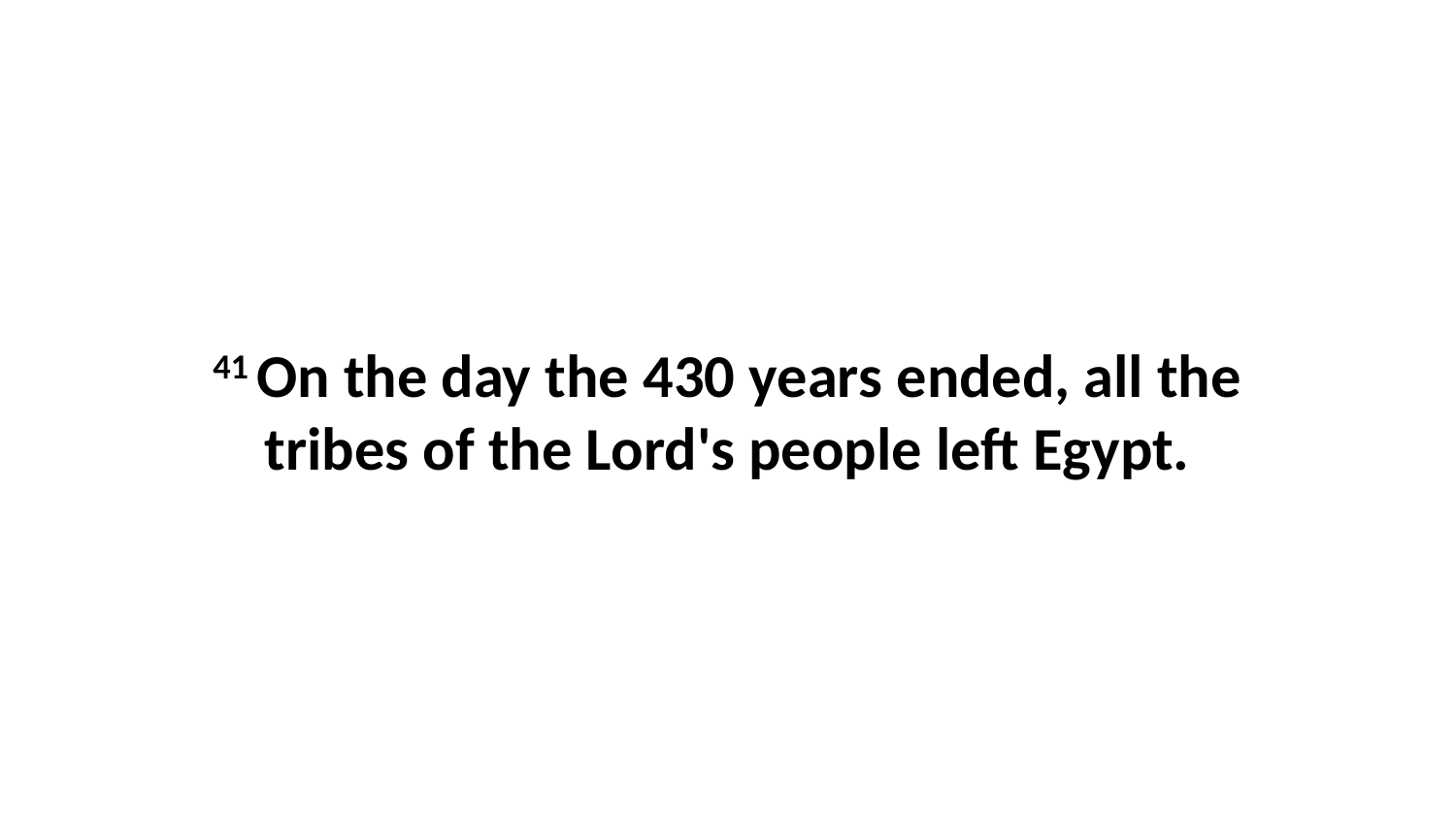

41 On the day the 430 years ended, all the tribes of the Lord's people left Egypt.